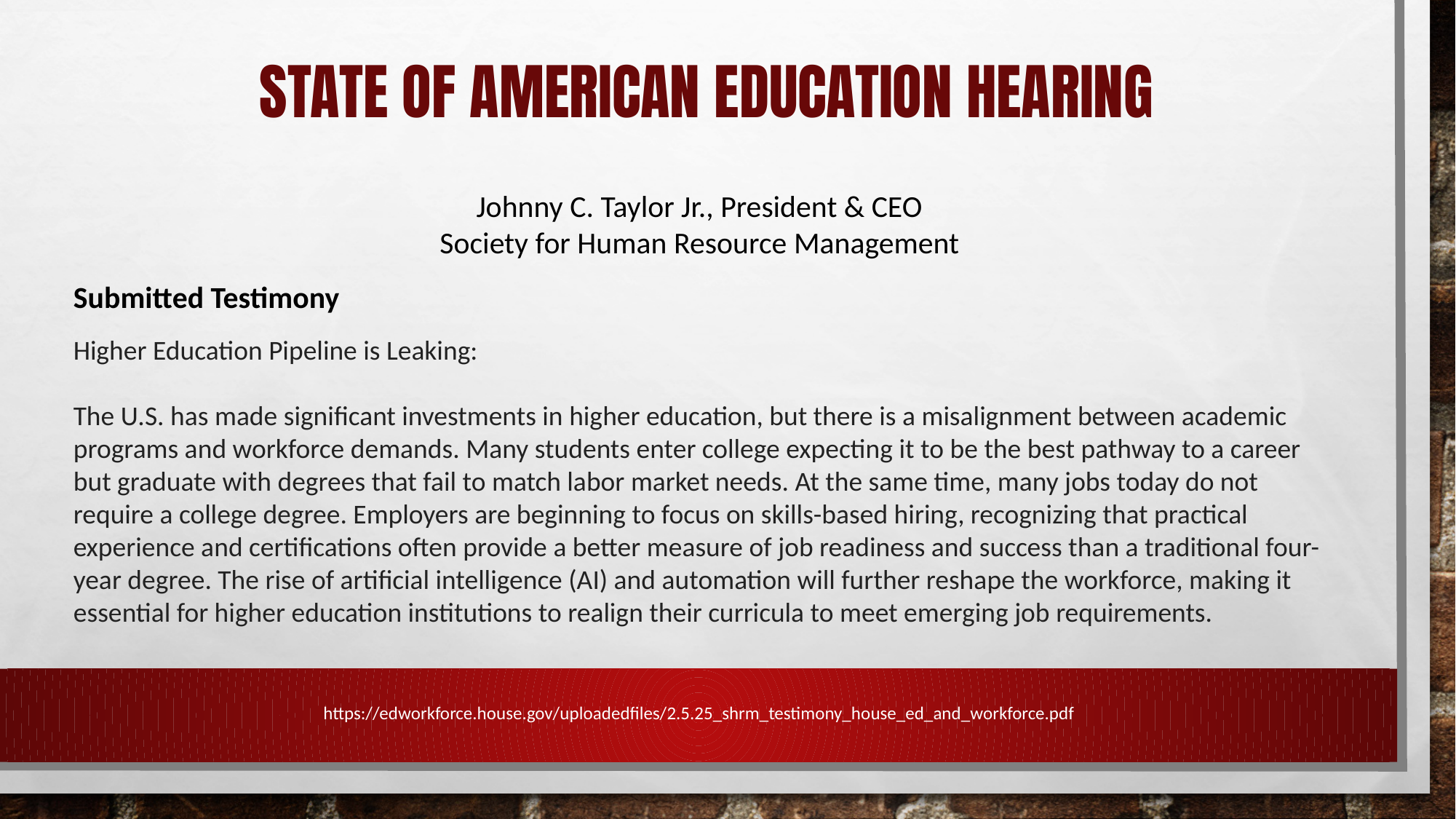

# State of American Education Hearing
Johnny C. Taylor Jr., President & CEO
Society for Human Resource Management

Submitted Testimony

Higher Education Pipeline is Leaking:

The U.S. has made significant investments in higher education, but there is a misalignment between academic programs and workforce demands. Many students enter college expecting it to be the best pathway to a career but graduate with degrees that fail to match labor market needs. At the same time, many jobs today do not require a college degree. Employers are beginning to focus on skills-based hiring, recognizing that practical experience and certifications often provide a better measure of job readiness and success than a traditional four-year degree. The rise of artificial intelligence (AI) and automation will further reshape the workforce, making it
essential for higher education institutions to realign their curricula to meet emerging job requirements.
https://edworkforce.house.gov/uploadedfiles/2.5.25_shrm_testimony_house_ed_and_workforce.pdf